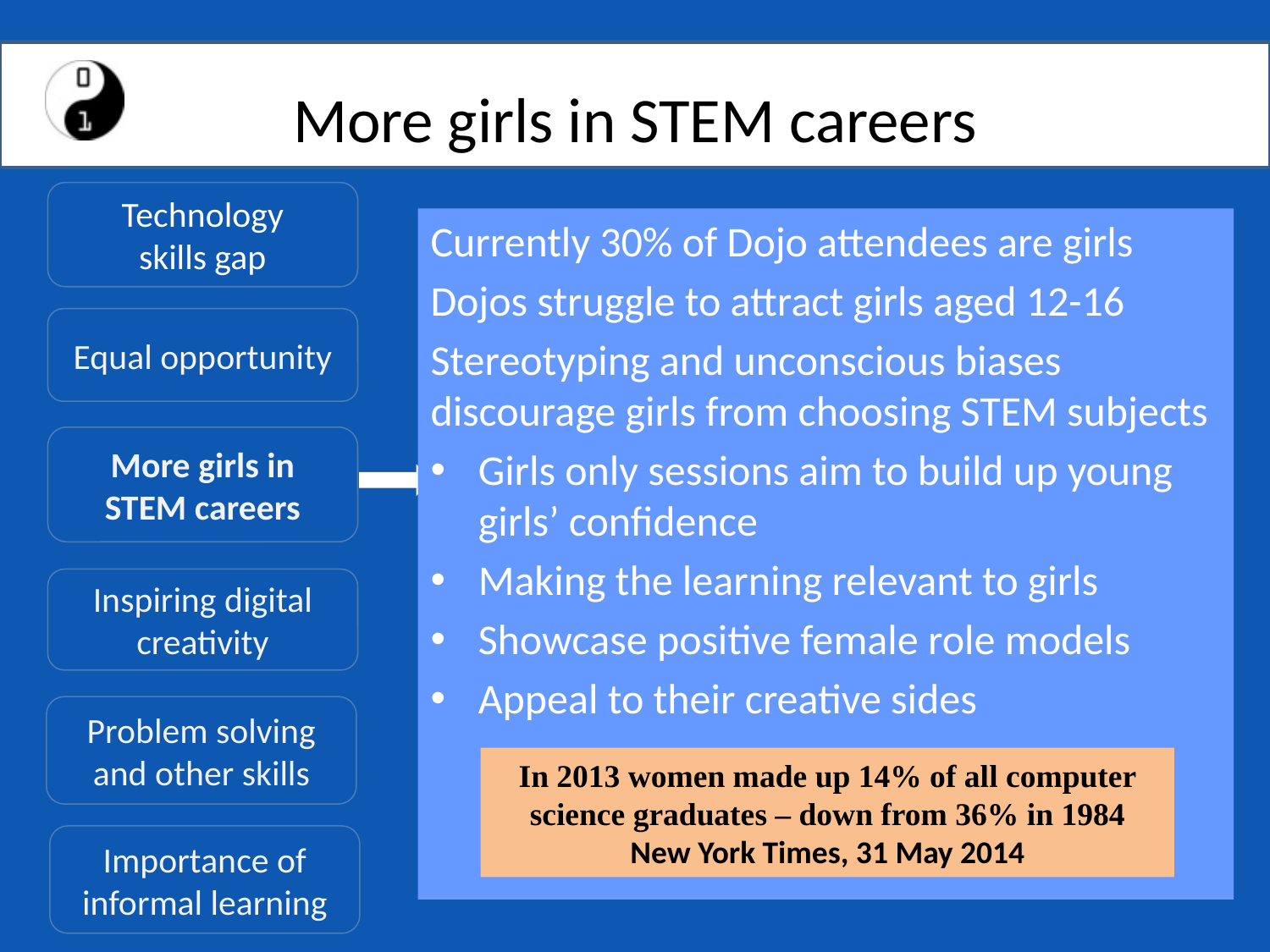

# More girls in STEM careers
Technology
skills gap
Currently 30% of Dojo attendees are girls
Dojos struggle to attract girls aged 12-16
Stereotyping and unconscious biases discourage girls from choosing STEM subjects
Girls only sessions aim to build up young girls’ confidence
Making the learning relevant to girls
Showcase positive female role models
Appeal to their creative sides

Equal opportunity
More girls in
STEM careers

Inspiring digital creativity
Problem solving and other skills
In 2013 women made up 14% of all computer science graduates – down from 36% in 1984
New York Times, 31 May 2014
Importance of informal learning